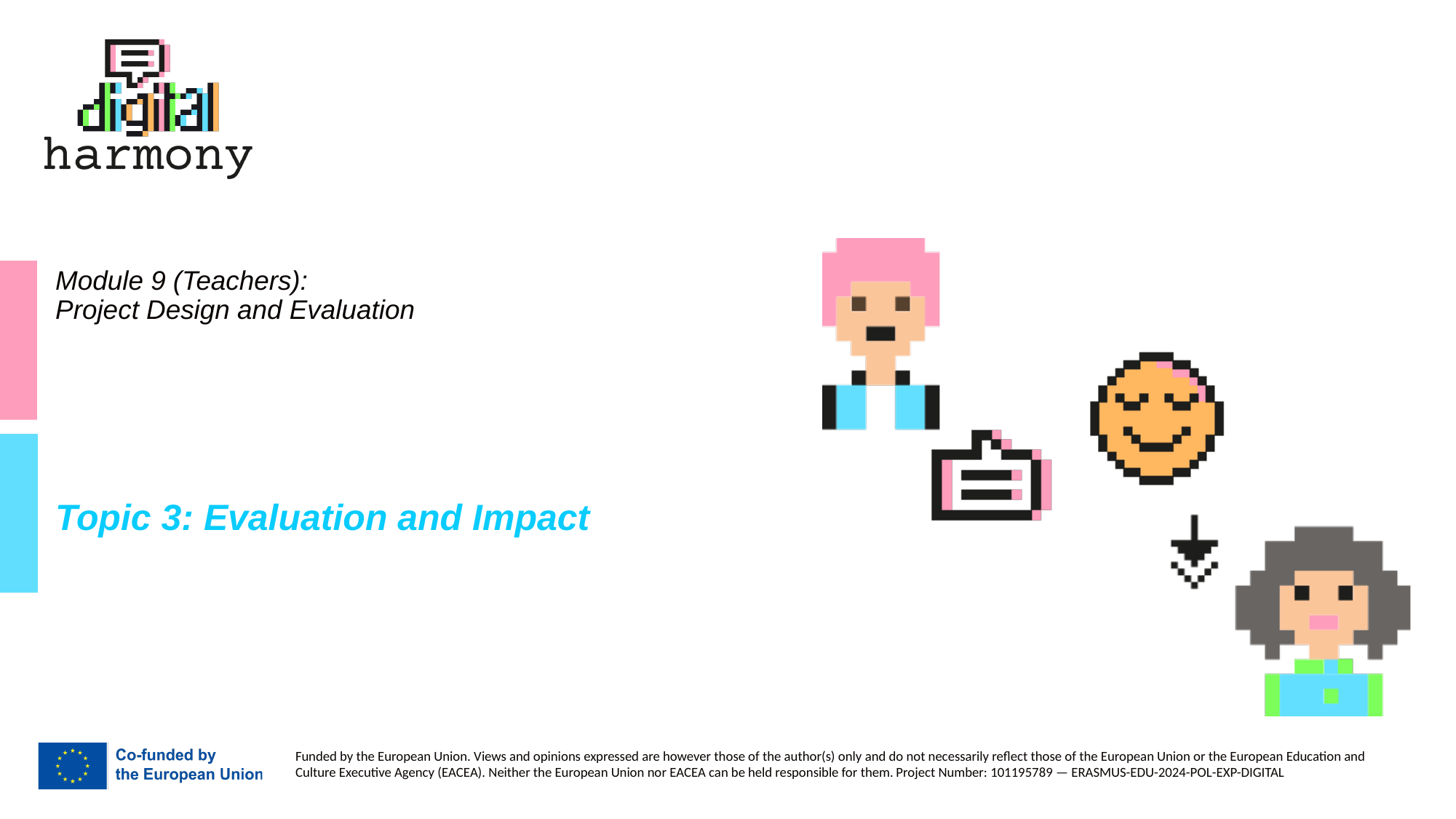

# Module 9 (Teachers): Project Design and Evaluation

Topic 3: Evaluation and Impact